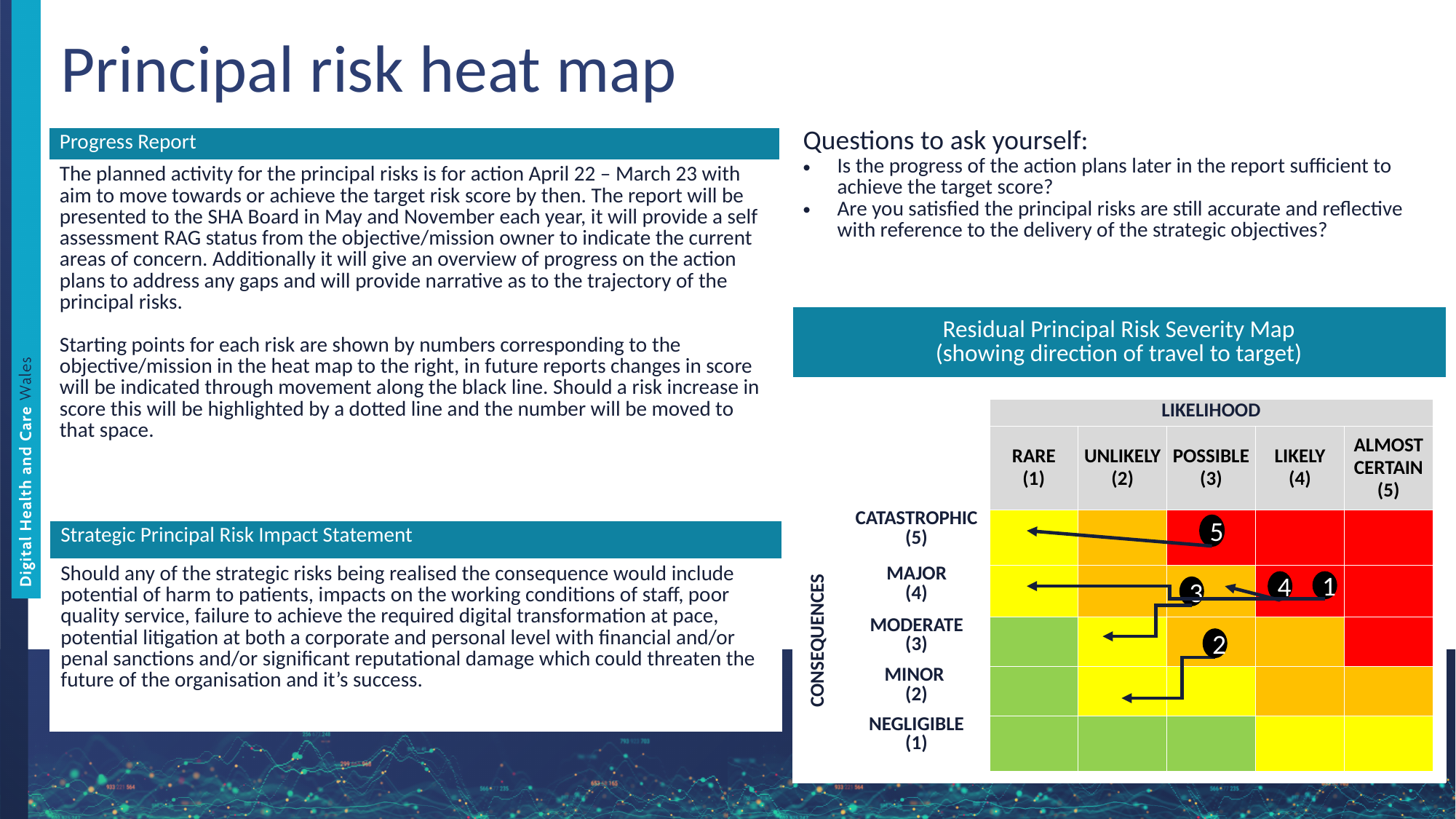

# Principal risk heat map
| Questions to ask yourself: Is the progress of the action plans later in the report sufficient to achieve the target score? Are you satisfied the principal risks are still accurate and reflective with reference to the delivery of the strategic objectives? |
| --- |
| Progress Report |
| --- |
| The planned activity for the principal risks is for action April 22 – March 23 with aim to move towards or achieve the target risk score by then. The report will be presented to the SHA Board in May and November each year, it will provide a self assessment RAG status from the objective/mission owner to indicate the current areas of concern. Additionally it will give an overview of progress on the action plans to address any gaps and will provide narrative as to the trajectory of the principal risks. Starting points for each risk are shown by numbers corresponding to the objective/mission in the heat map to the right, in future reports changes in score will be indicated through movement along the black line. Should a risk increase in score this will be highlighted by a dotted line and the number will be moved to that space. |
| Residual Principal Risk Severity Map (showing direction of travel to target) |
| --- |
|  |
|  |  | LIKELIHOOD |  |  |  |  |
| --- | --- | --- | --- | --- | --- | --- |
|  |  | RARE (1) | UNLIKELY (2) | POSSIBLE (3) | LIKELY (4) | ALMOST CERTAIN (5) |
| CONSEQUENCES | CATASTROPHIC (5) |  |  |  |  |  |
|  | MAJOR (4) |  |  |  |  |  |
|  | MODERATE (3) |  |  |  |  |  |
|  | MINOR (2) |  |  |  |  |  |
|  | NEGLIGIBLE (1) |  |  |  |  |  |
5
| Strategic Principal Risk Impact Statement |
| --- |
| Should any of the strategic risks being realised the consequence would include potential of harm to patients, impacts on the working conditions of staff, poor quality service, failure to achieve the required digital transformation at pace, potential litigation at both a corporate and personal level with financial and/or penal sanctions and/or significant reputational damage which could threaten the future of the organisation and it’s success. |
4
1
3
2